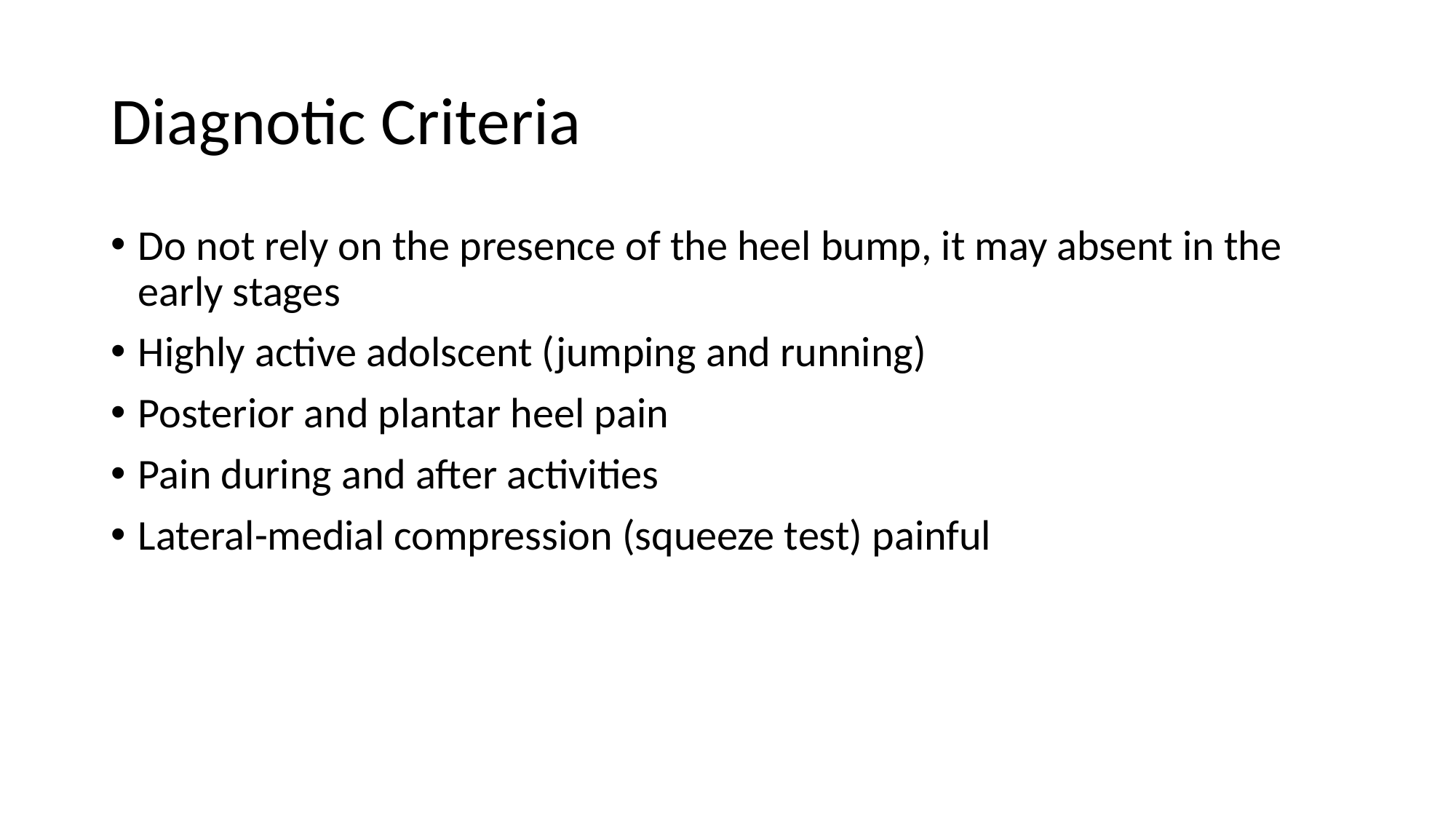

# Diagnotic Criteria
Do not rely on the presence of the heel bump, it may absent in the early stages
Highly active adolscent (jumping and running)
Posterior and plantar heel pain
Pain during and after activities
Lateral-medial compression (squeeze test) painful